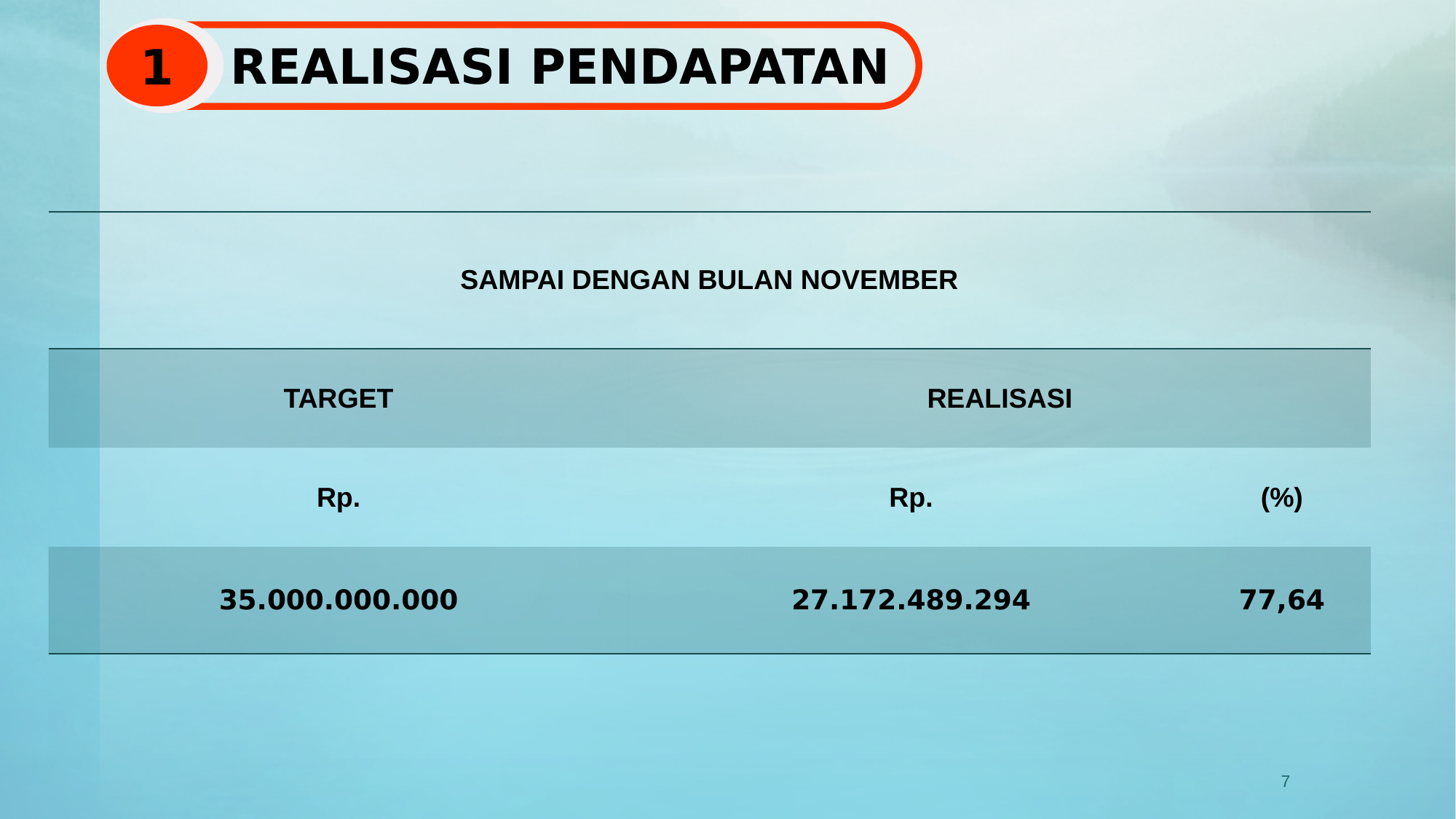

# REALISASI PENDAPATAN

1

| SAMPAI DENGAN BULAN NOVEMBER |  |  |
| --- | --- | --- |
| TARGET | REALISASI |  |
| Rp. | Rp. | (%) |
| 35.000.000.000 | 27.172.489.294 | 77,64 |
7